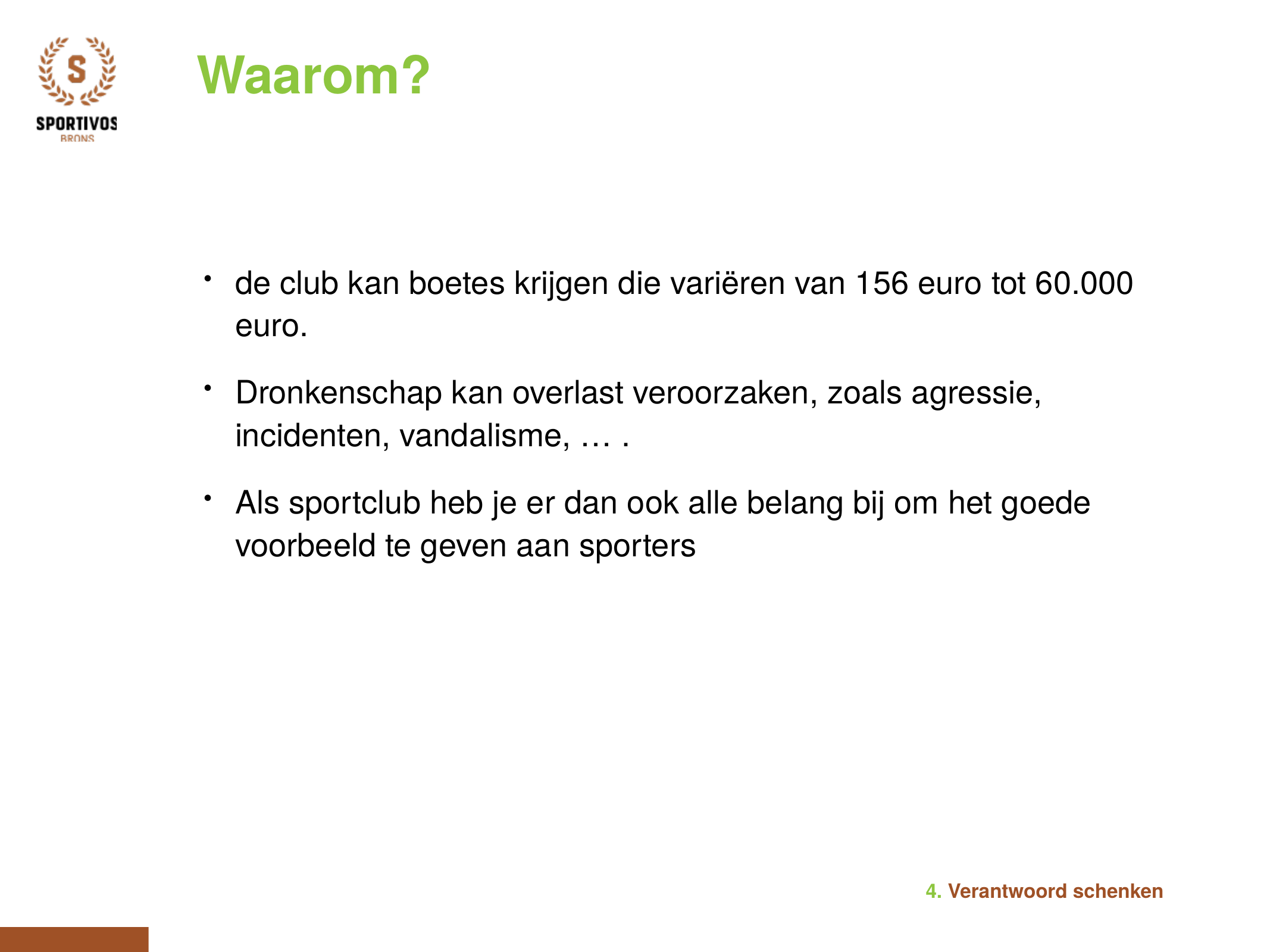

Waarom?

de club kan boetes krijgen die variëren van 156 euro tot 60.000 euro.
Dronkenschap kan overlast veroorzaken, zoals agressie, incidenten, vandalisme, … .
Als sportclub heb je er dan ook alle belang bij om het goede voorbeeld te geven aan sporters

4. Verantwoord schenken